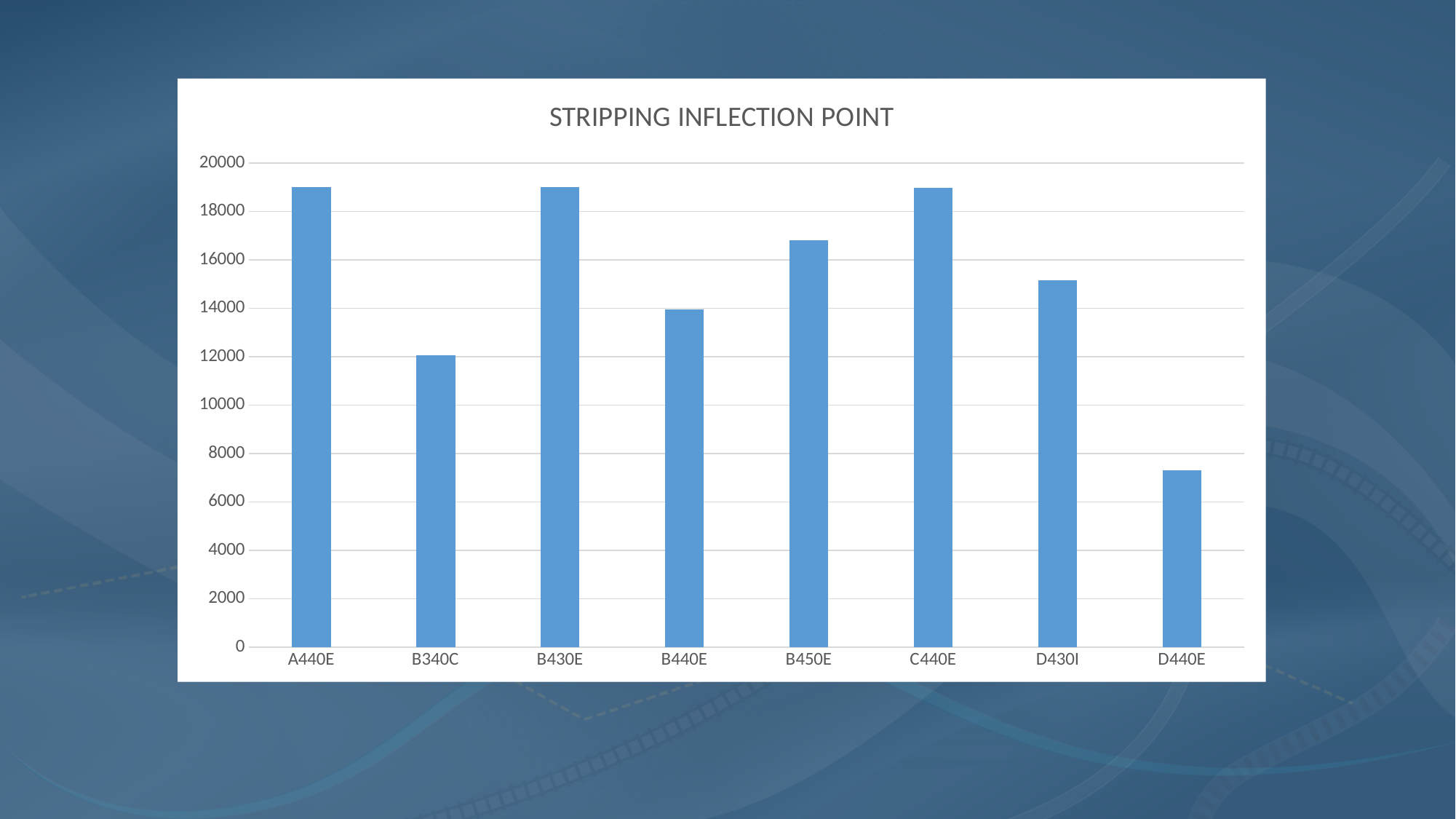

### Chart: STRIPPING INFLECTION POINT

| Category | SIP |
|---|---|
| A440E | 18995.0 |
| B340C | 12060.0 |
| B430E | 18995.0 |
| B440E | 13962.0 |
| B450E | 16797.0 |
| C440E | 18988.0 |
| D430I | 15171.0 |
| D440E | 7319.0 |